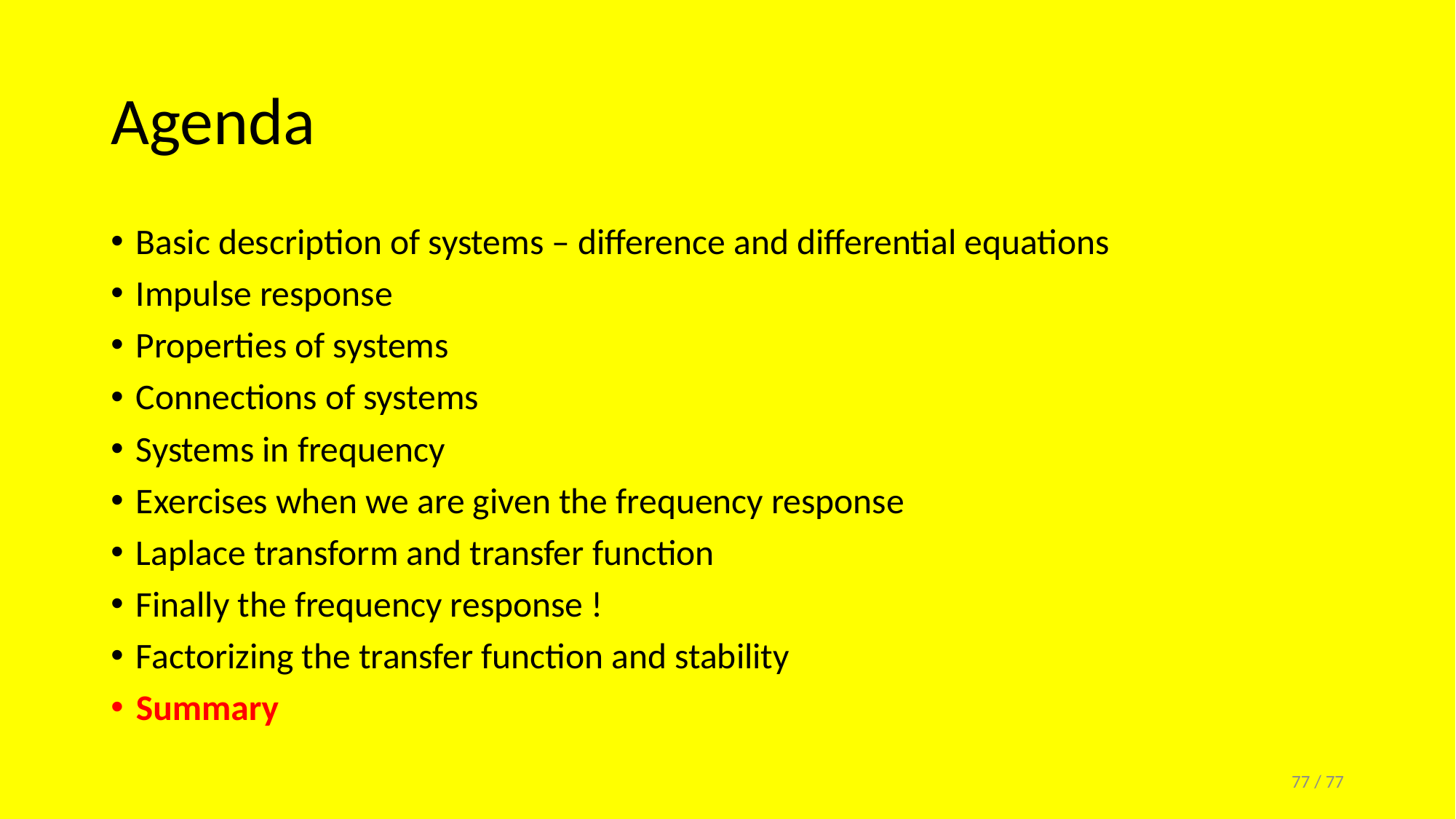

# Agenda
Basic description of systems – difference and differential equations
Impulse response
Properties of systems
Connections of systems
Systems in frequency
Exercises when we are given the frequency response
Laplace transform and transfer function
Finally the frequency response !
Factorizing the transfer function and stability
Summary
77 / 77